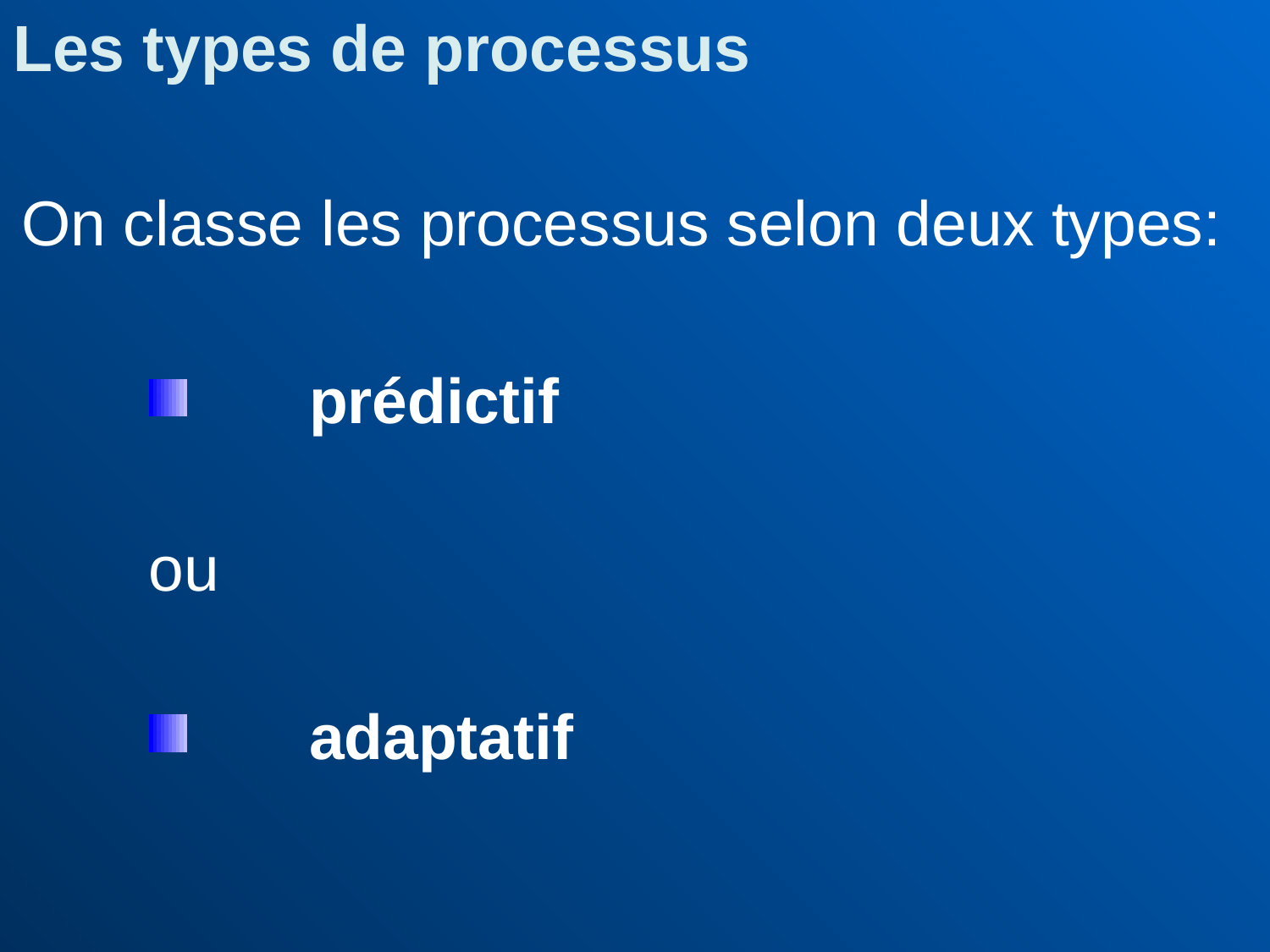

Les types de processus
On classe les processus selon deux types:

prédictif

	ou

adaptatif